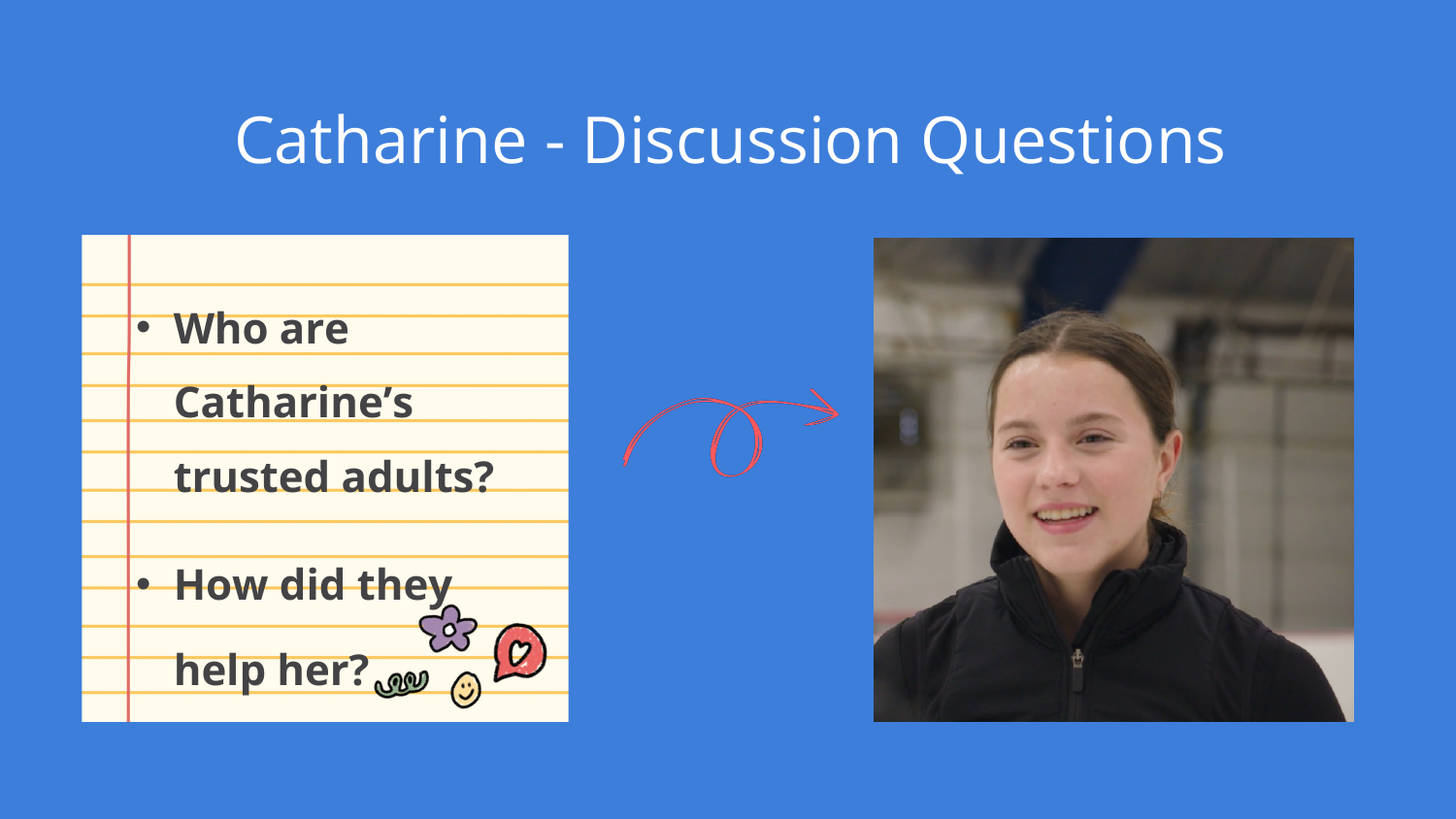

Catharine - Discussion Questions

Who are Catharine’s trusted adults?

How did they help her?